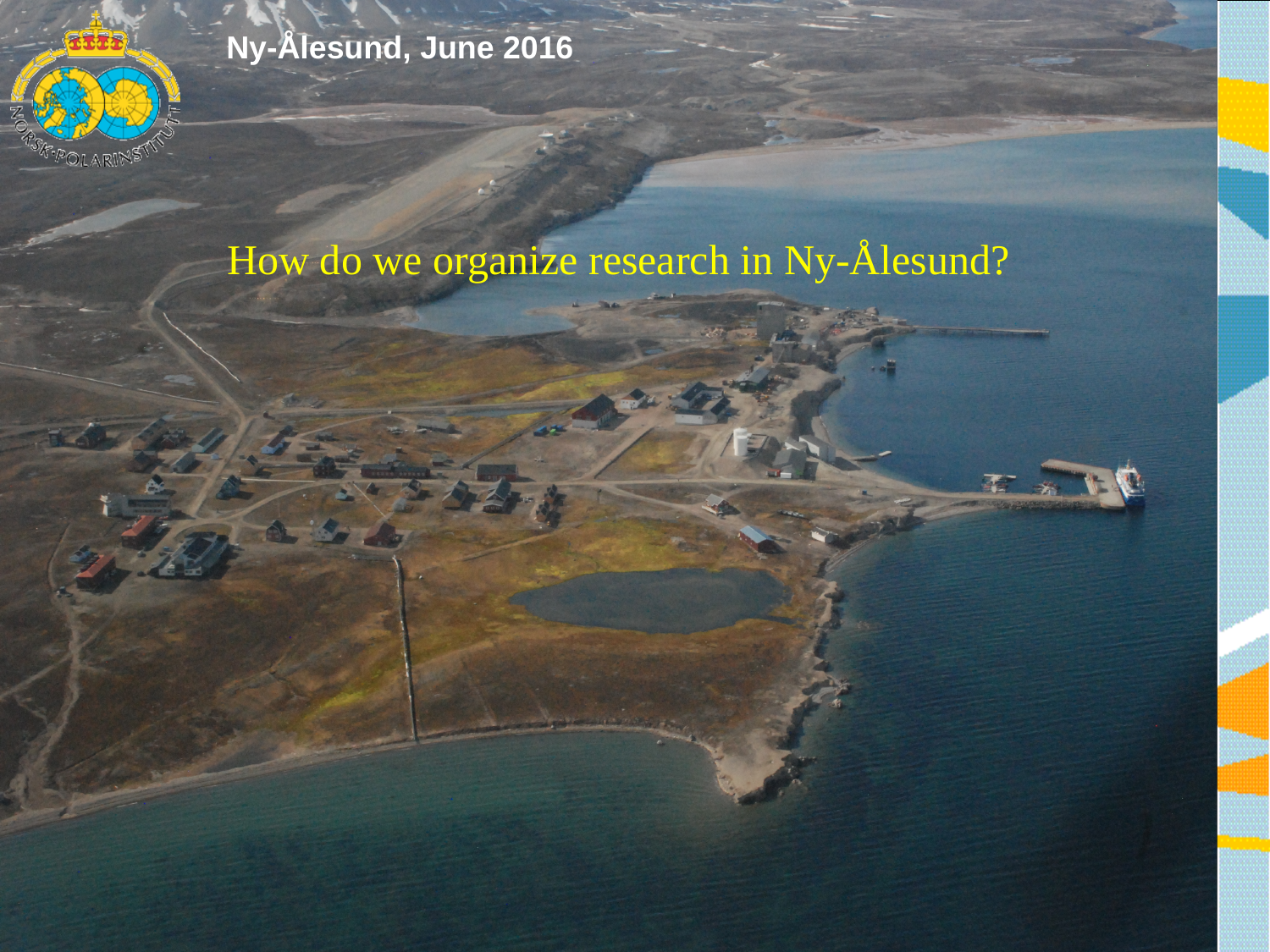

# Ny-Ålesund, June 2016
How do we organize research in Ny-Ålesund?